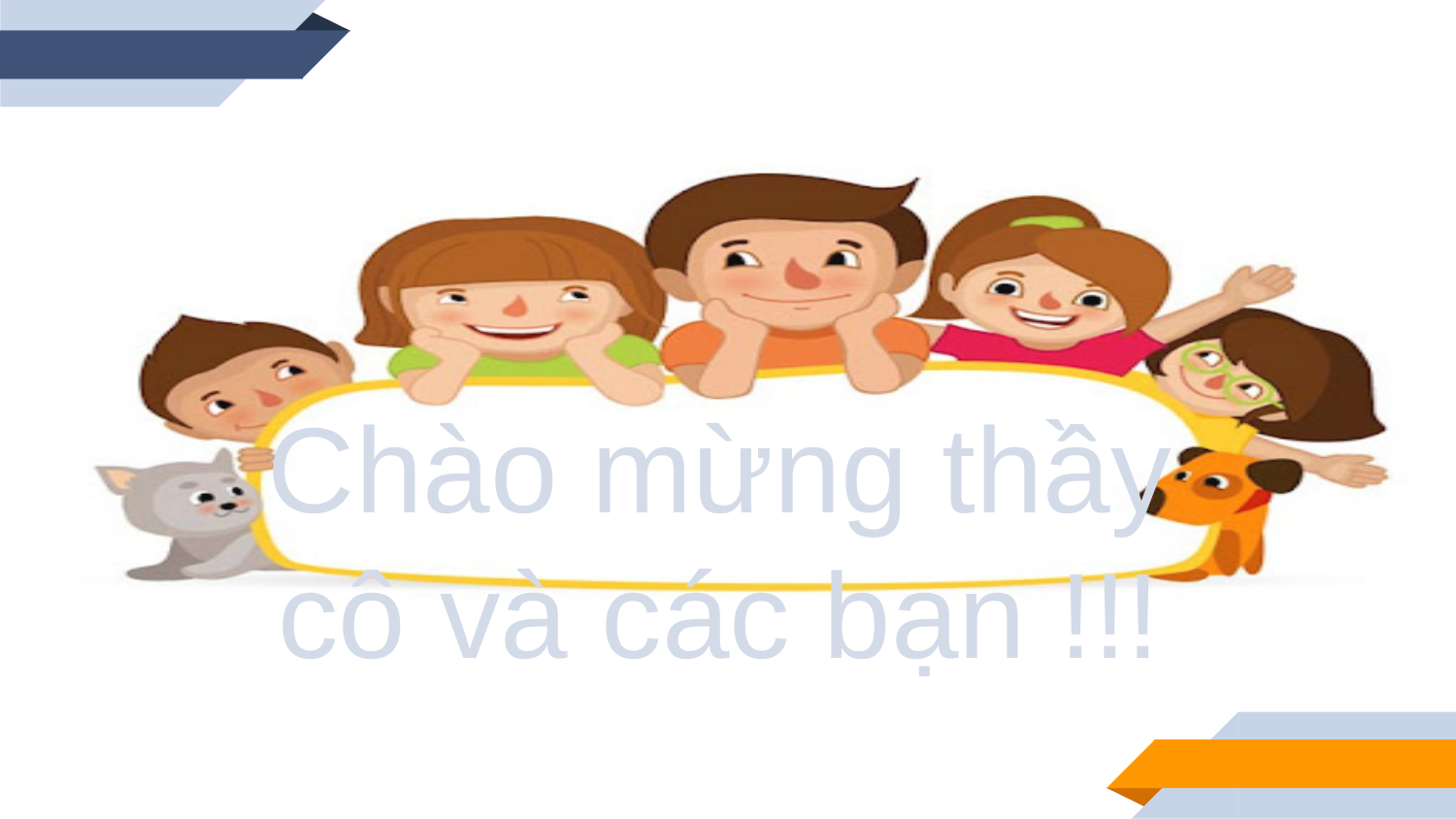

Chào mừng thầy cô và các bạn !!!
1